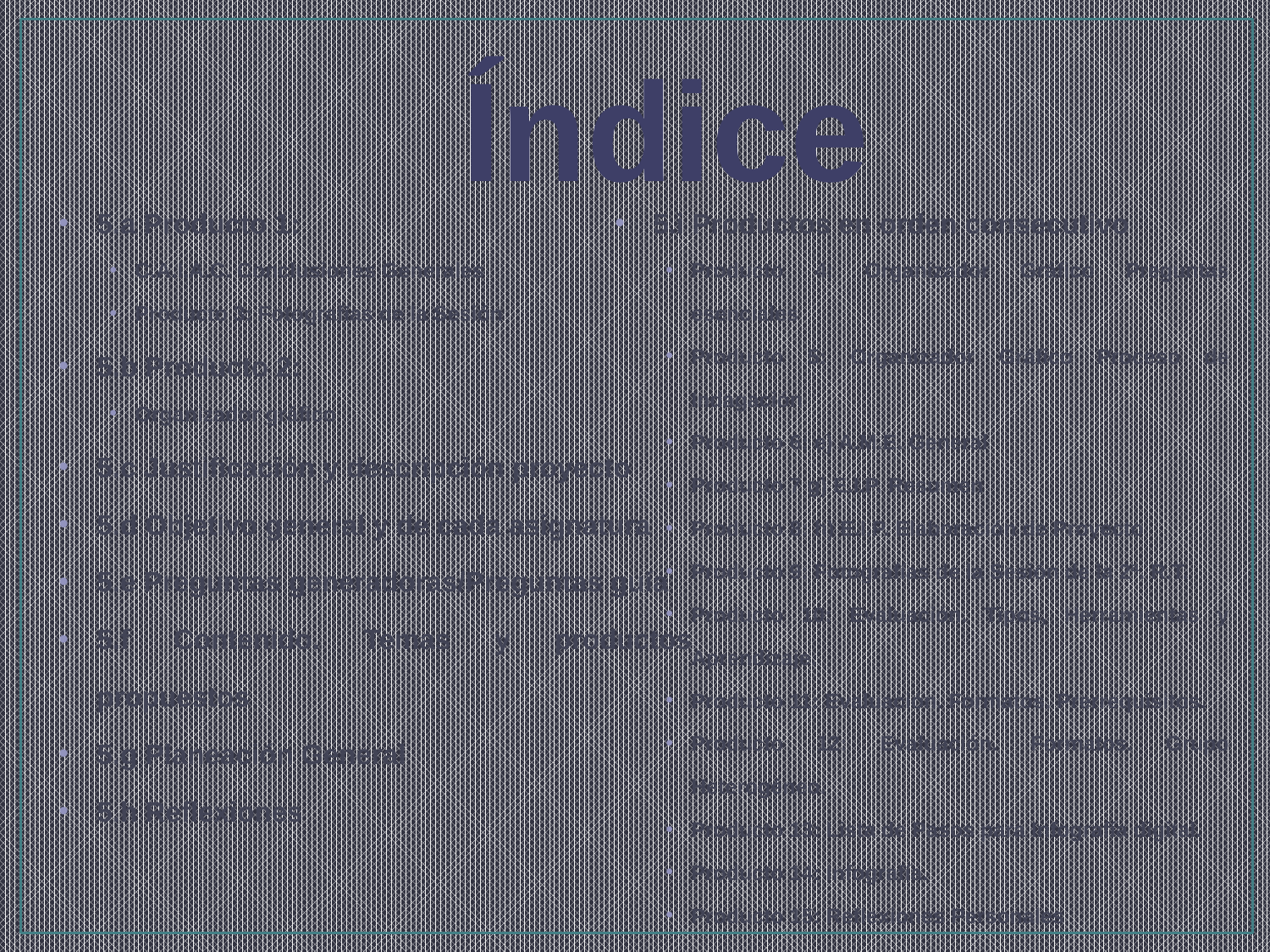

Índice

5.a Producto 1:
C.A.I.A.C. Conclusiones Generales
Producto 3: Fotografías de la Sesión
5.b Producto 2:
Organizador gráfico
5.c Justificación y descripción proyecto
5.d Objetivo general y de cada asignatura
5.e Preguntas generadoras/Preguntas guía
5.f Contenido. Temas y productos propuestos
5.g Planeación General
5.h Reflexiones
5.i Productos en orden consecutivo
Producto 4: Organizador Gráfico Preguntas esenciales
Producto 5: Organizador Gráfico Proceso de Indagación
Producto 6: e) A.M.E. General
Producto 7 g) E.I.P. Resumen
Producto 8: h) E.I.P. Elaboración de Proyecto
Producto 9: Fotografías de la Sesión de la 2ª. R.T.
Producto 10: Evaluación. Tipos, Herramientas y Aprendizaje.
Producto 11: Evaluación. Formatos. Prerrequisitos.
Producto 12: Evaluación. Formatos. Grupo Heterogéneo.
Producto 13: Lista de Pasos para Infografía digital.
Producto 14: Infografía.
Producto 15: Reflexiones Personales